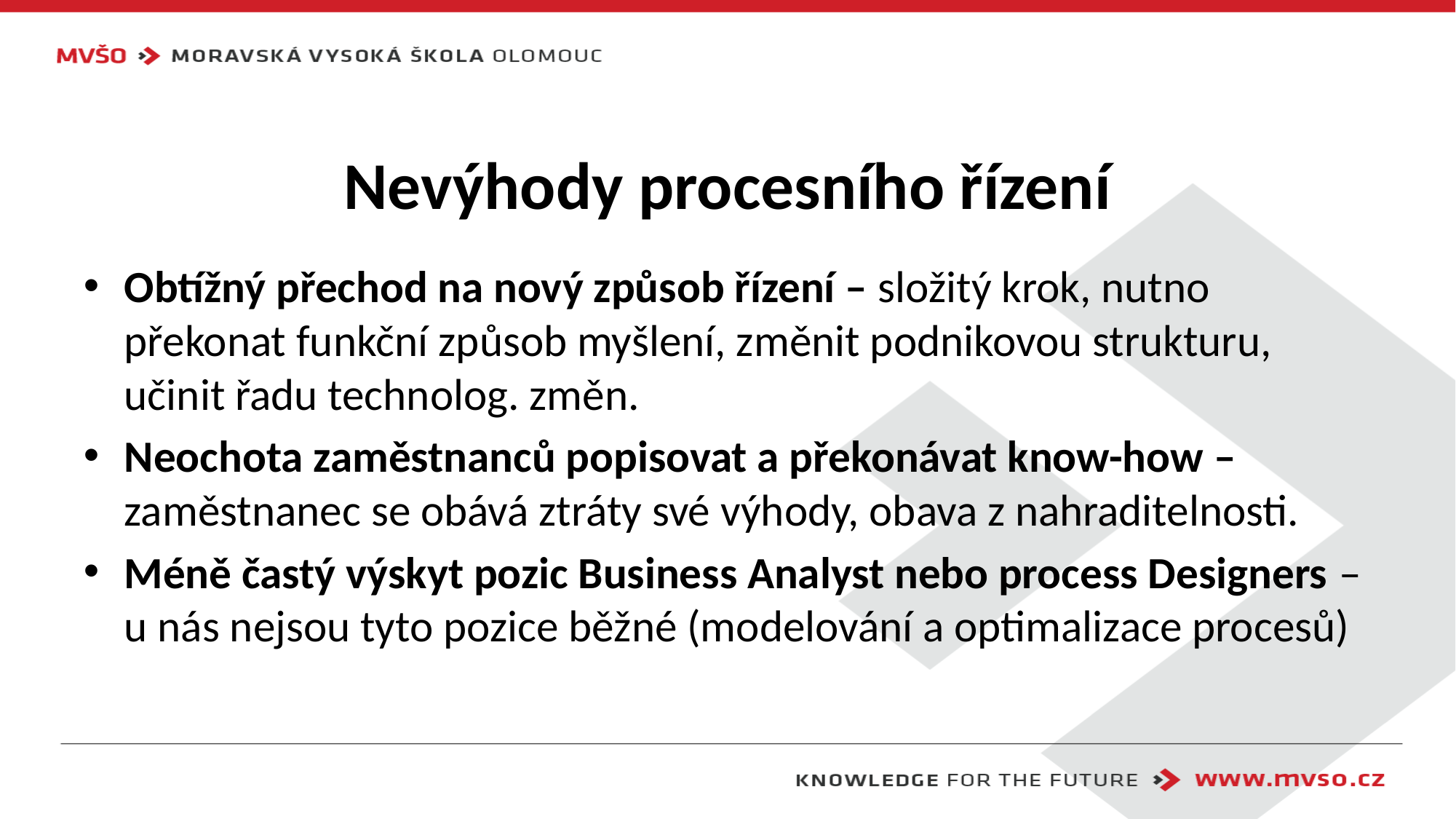

# Nevýhody procesního řízení
Obtížný přechod na nový způsob řízení – složitý krok, nutno překonat funkční způsob myšlení, změnit podnikovou strukturu, učinit řadu technolog. změn.
Neochota zaměstnanců popisovat a překonávat know-how – zaměstnanec se obává ztráty své výhody, obava z nahraditelnosti.
Méně častý výskyt pozic Business Analyst nebo process Designers –  u nás nejsou tyto pozice běžné (modelování a optimalizace procesů)